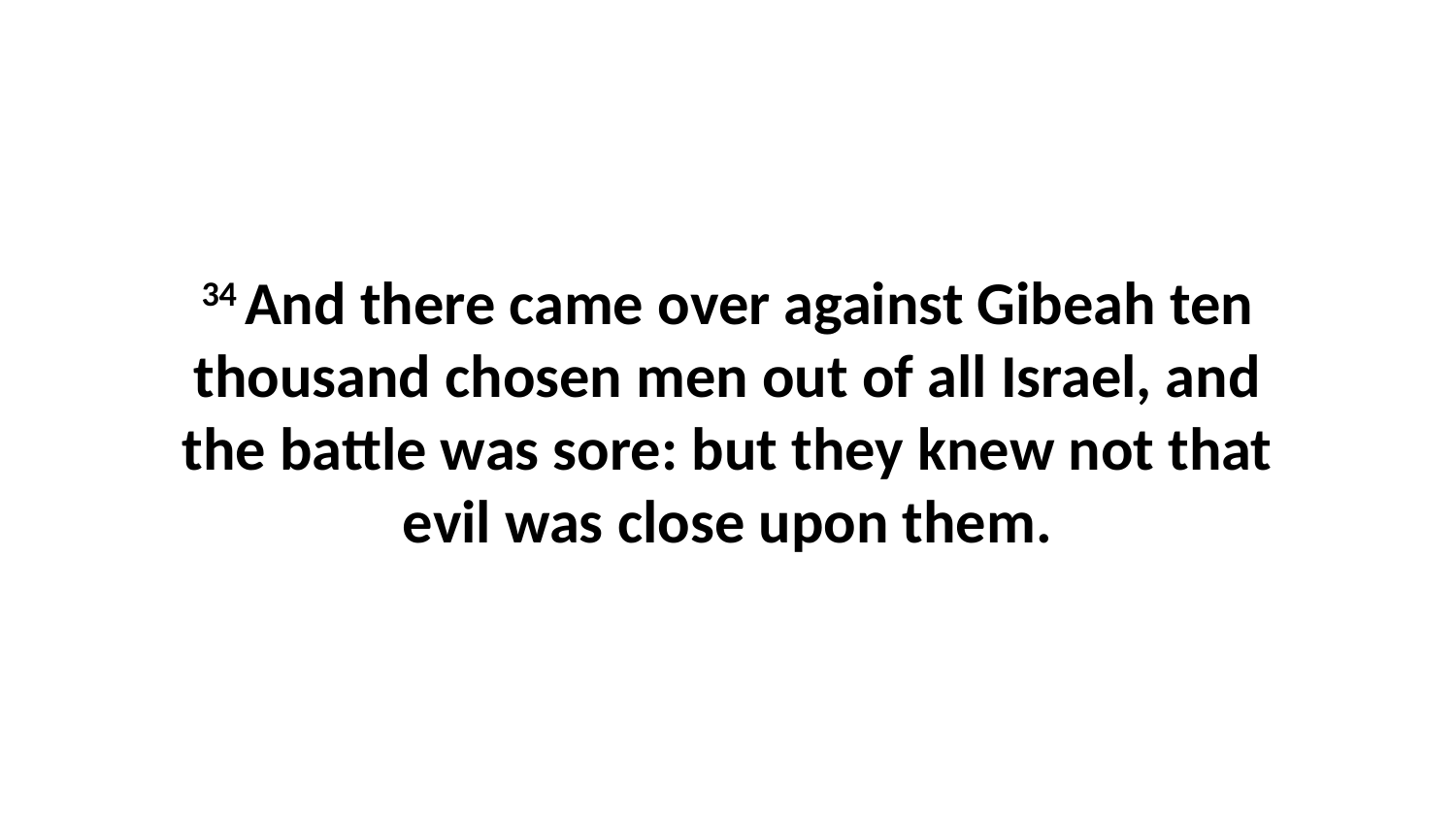

34 And there came over against Gibeah ten thousand chosen men out of all Israel, and the battle was sore: but they knew not that evil was close upon them.